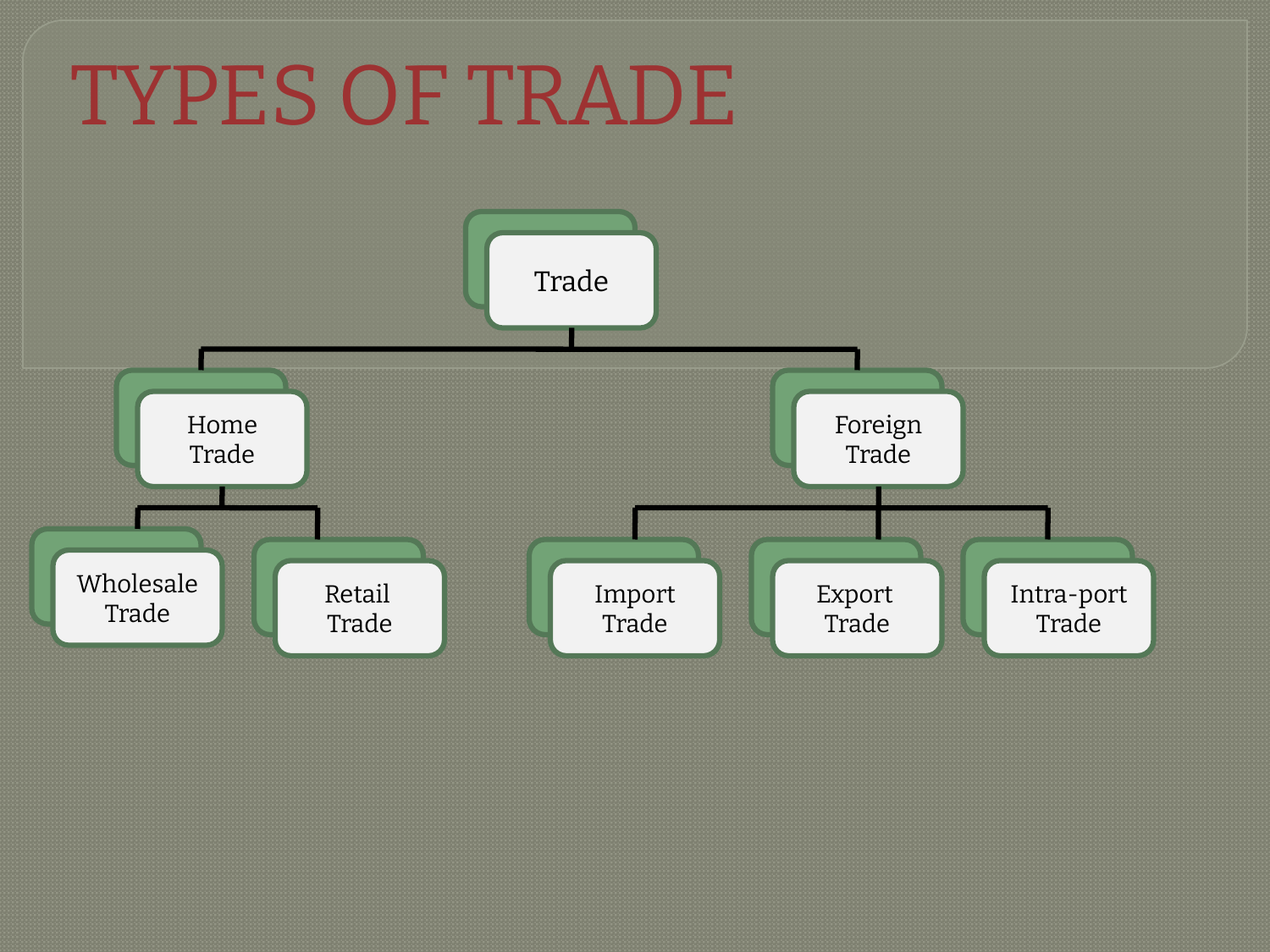

# TYPES OF TRADE

Trade

Home
Trade
Foreign
Trade

Wholesale
Trade
Retail
Trade
Import
Trade
Export
Trade
Intra-port
Trade